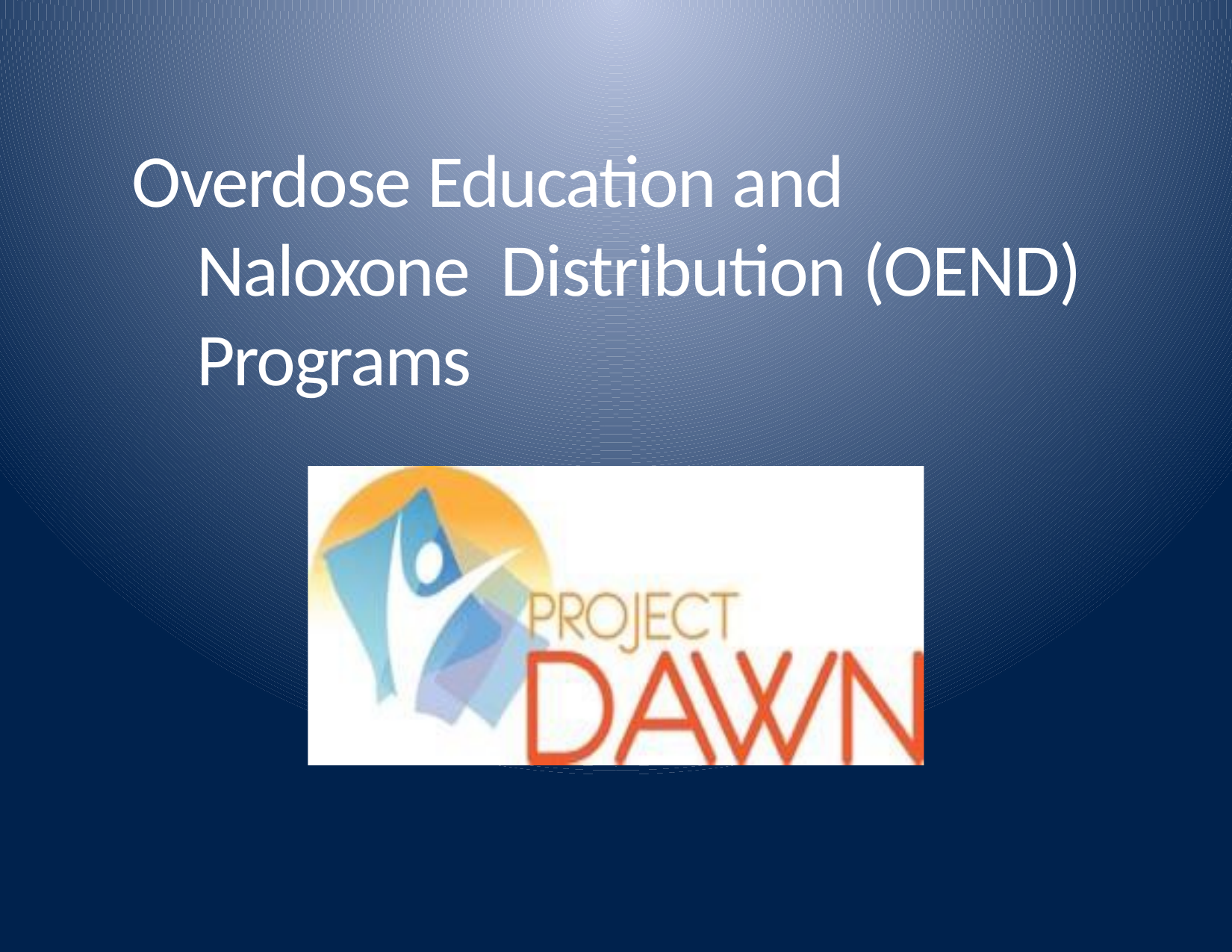

# Overdose Education and Naloxone  Distribution (OEND) Programs